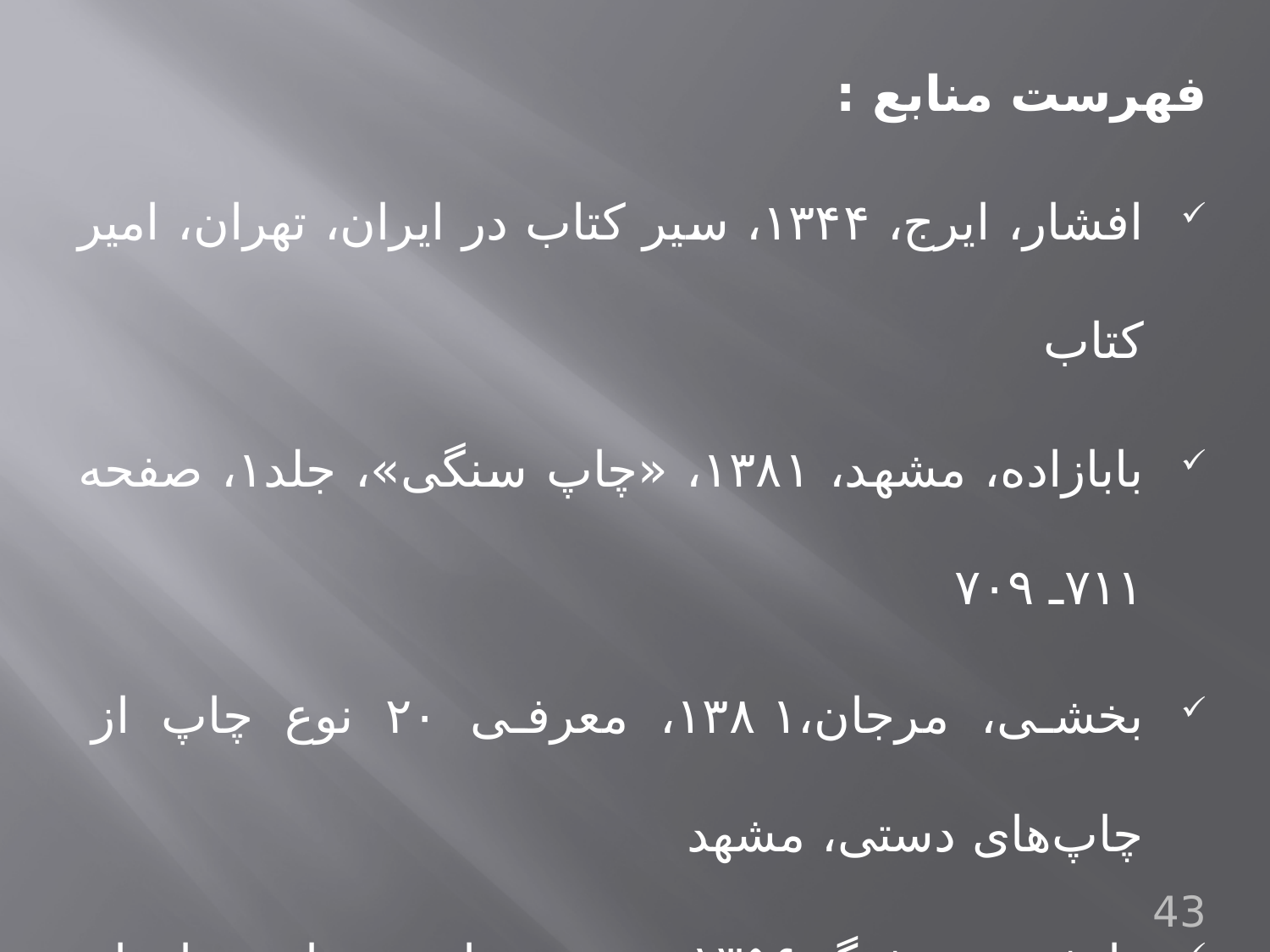

فهرست منابع :
افشار، ایرج، ۱۳۴۴، سیر کتاب در ایران، تهران، امیر کتاب
بابازاده، مشهد، ۱۳۸۱، «چاپ سنگی»، جلد۱، صفحه ۷۱۱ـ ۷۰۹
بخشی، مرجان،۱۳۸۱، معرفی ۲۰ نوع چاپ از چاپ‌های دستی، مشهد
دانشور، هوشنگ،۱۳۵۶، صنعت چاپ، تهران، سازمان جغرافیایی کشور
مبارکه، سهیلا، ۱۳۷۸، مطالعاتی در تاریخ چاپ فن، فرایند، کاربرد
منابع اینترنتی (کلیه تصاویر )

43